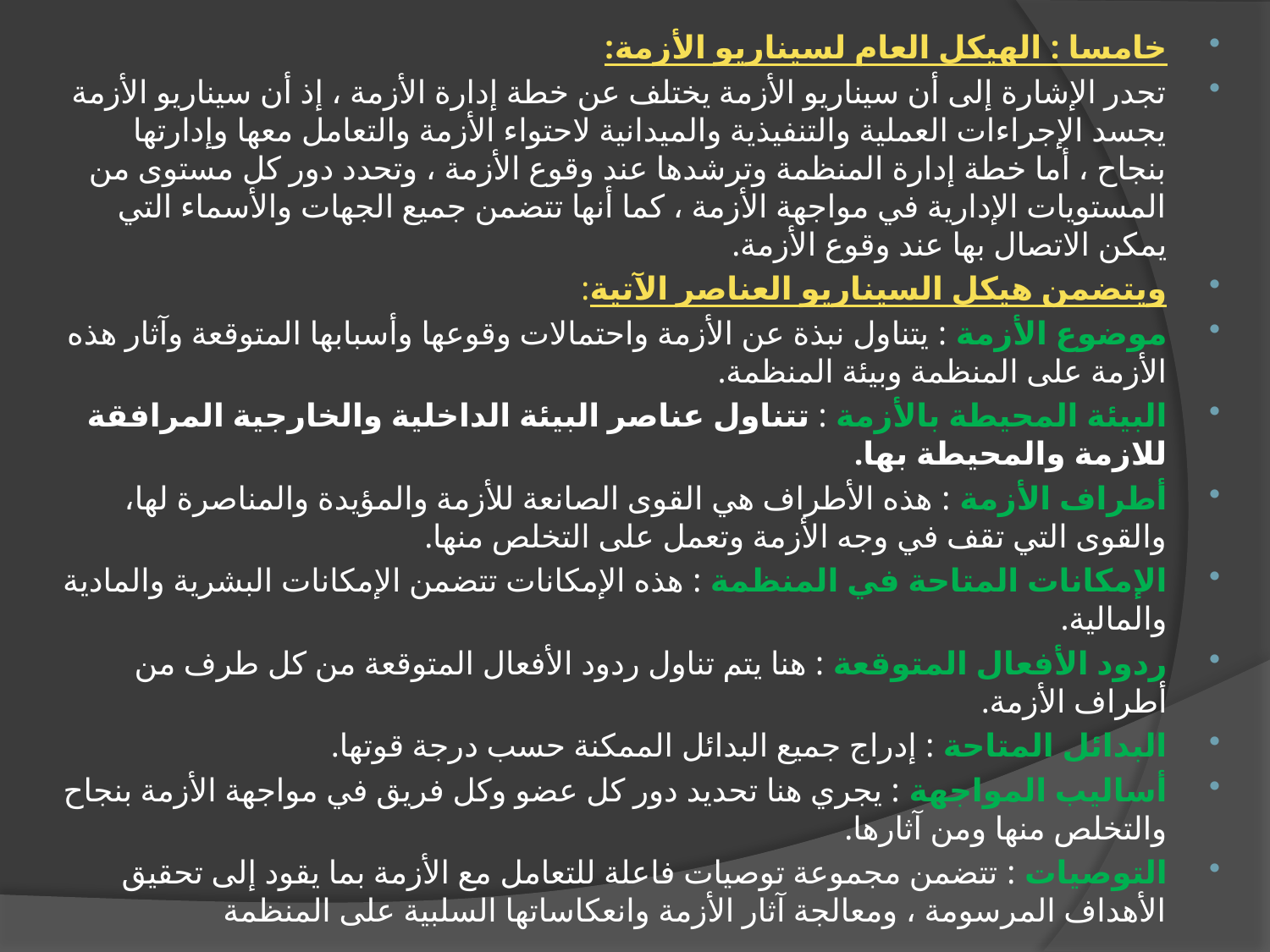

خامسا : الهيكل العام لسيناريو الأزمة:
تجدر الإشارة إلى أن سيناريو الأزمة يختلف عن خطة إدارة الأزمة ، إذ أن سيناريو الأزمة يجسد الإجراءات العملية والتنفيذية والميدانية لاحتواء الأزمة والتعامل معها وإدارتها بنجاح ، أما خطة إدارة المنظمة وترشدها عند وقوع الأزمة ، وتحدد دور كل مستوى من المستويات الإدارية في مواجهة الأزمة ، كما أنها تتضمن جميع الجهات والأسماء التي يمكن الاتصال بها عند وقوع الأزمة.
ويتضمن هيكل السيناريو العناصر الآتية:
موضوع الأزمة : يتناول نبذة عن الأزمة واحتمالات وقوعها وأسبابها المتوقعة وآثار هذه الأزمة على المنظمة وبيئة المنظمة.
البيئة المحيطة بالأزمة : تتناول عناصر البيئة الداخلية والخارجية المرافقة للازمة والمحيطة بها.
أطراف الأزمة : هذه الأطراف هي القوى الصانعة للأزمة والمؤيدة والمناصرة لها، والقوى التي تقف في وجه الأزمة وتعمل على التخلص منها.
الإمكانات المتاحة في المنظمة : هذه الإمكانات تتضمن الإمكانات البشرية والمادية والمالية.
ردود الأفعال المتوقعة : هنا يتم تناول ردود الأفعال المتوقعة من كل طرف من أطراف الأزمة.
البدائل المتاحة : إدراج جميع البدائل الممكنة حسب درجة قوتها.
أساليب المواجهة : يجري هنا تحديد دور كل عضو وكل فريق في مواجهة الأزمة بنجاح والتخلص منها ومن آثارها.
التوصيات : تتضمن مجموعة توصيات فاعلة للتعامل مع الأزمة بما يقود إلى تحقيق الأهداف المرسومة ، ومعالجة آثار الأزمة وانعكاساتها السلبية على المنظمة